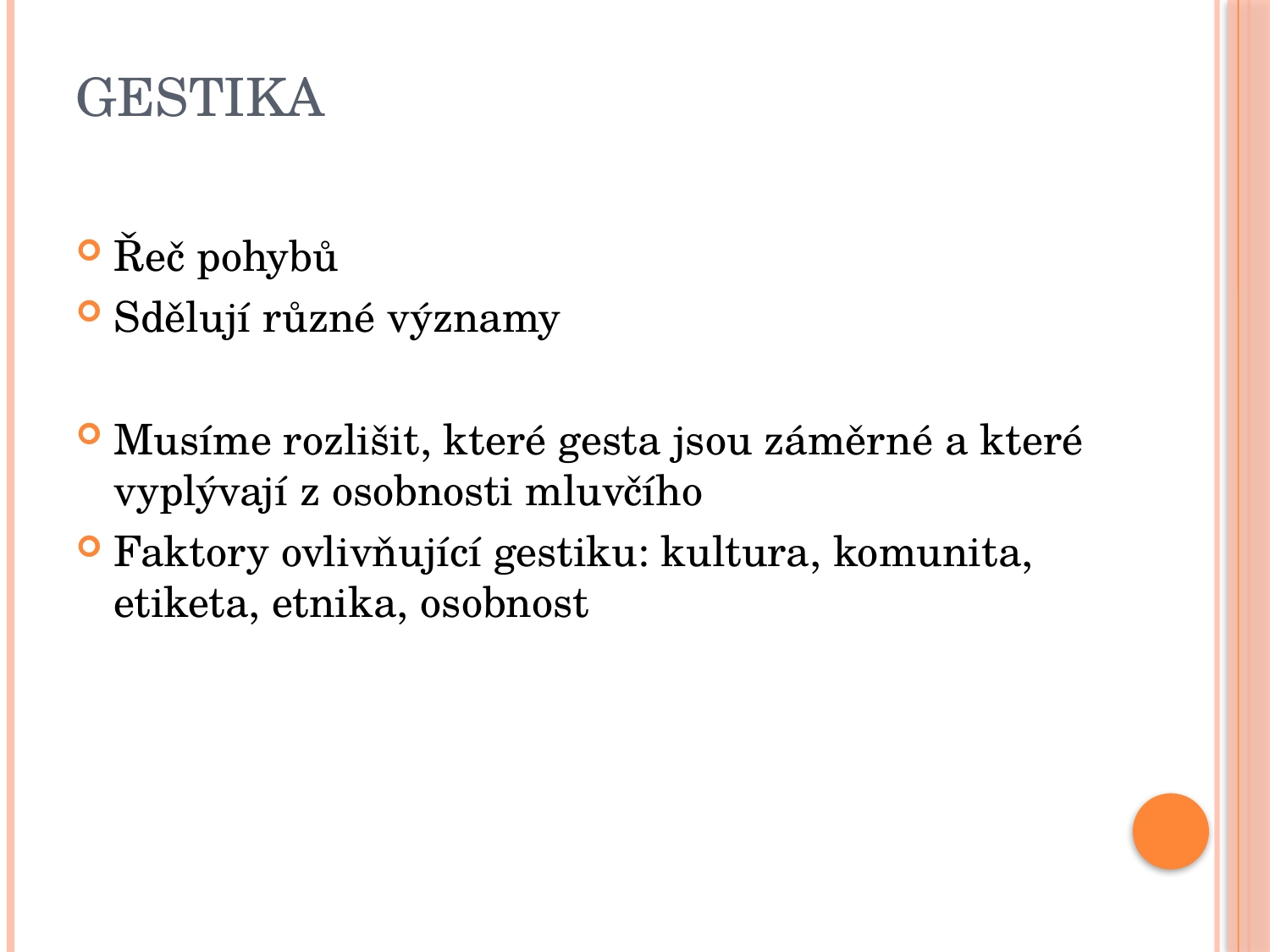

# Gestika
Řeč pohybů
Sdělují různé významy

Musíme rozlišit, které gesta jsou záměrné a které vyplývají z osobnosti mluvčího
Faktory ovlivňující gestiku: kultura, komunita, etiketa, etnika, osobnost